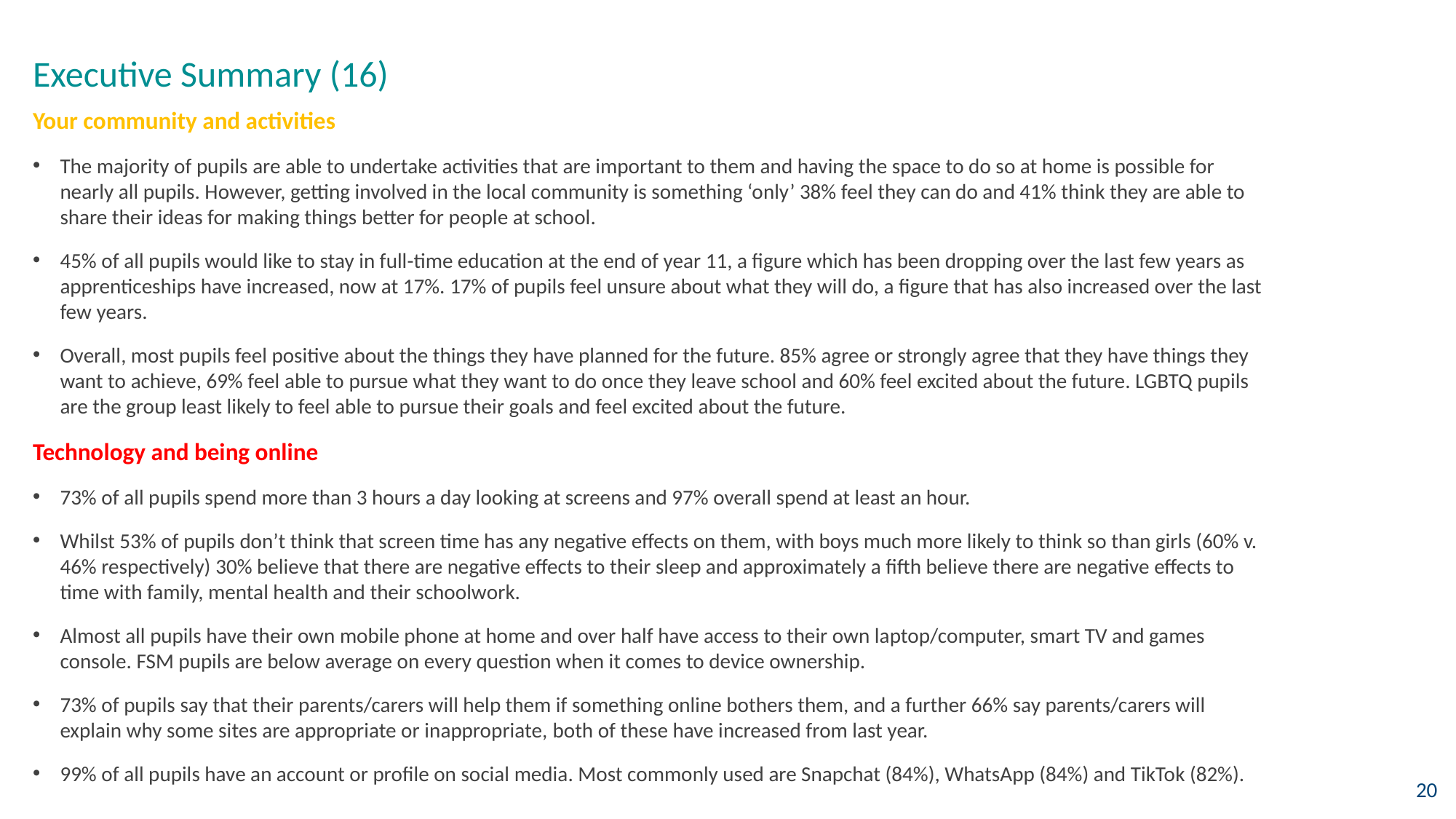

# Executive Summary (16)
Your community and activities
The majority of pupils are able to undertake activities that are important to them and having the space to do so at home is possible for nearly all pupils. However, getting involved in the local community is something ‘only’ 38% feel they can do and 41% think they are able to share their ideas for making things better for people at school.
45% of all pupils would like to stay in full-time education at the end of year 11, a figure which has been dropping over the last few years as apprenticeships have increased, now at 17%. 17% of pupils feel unsure about what they will do, a figure that has also increased over the last few years.
Overall, most pupils feel positive about the things they have planned for the future. 85% agree or strongly agree that they have things they want to achieve, 69% feel able to pursue what they want to do once they leave school and 60% feel excited about the future. LGBTQ pupils are the group least likely to feel able to pursue their goals and feel excited about the future.
Technology and being online
73% of all pupils spend more than 3 hours a day looking at screens and 97% overall spend at least an hour.
Whilst 53% of pupils don’t think that screen time has any negative effects on them, with boys much more likely to think so than girls (60% v. 46% respectively) 30% believe that there are negative effects to their sleep and approximately a fifth believe there are negative effects to time with family, mental health and their schoolwork.
Almost all pupils have their own mobile phone at home and over half have access to their own laptop/computer, smart TV and games console. FSM pupils are below average on every question when it comes to device ownership.
73% of pupils say that their parents/carers will help them if something online bothers them, and a further 66% say parents/carers will explain why some sites are appropriate or inappropriate, both of these have increased from last year.
99% of all pupils have an account or profile on social media. Most commonly used are Snapchat (84%), WhatsApp (84%) and TikTok (82%).